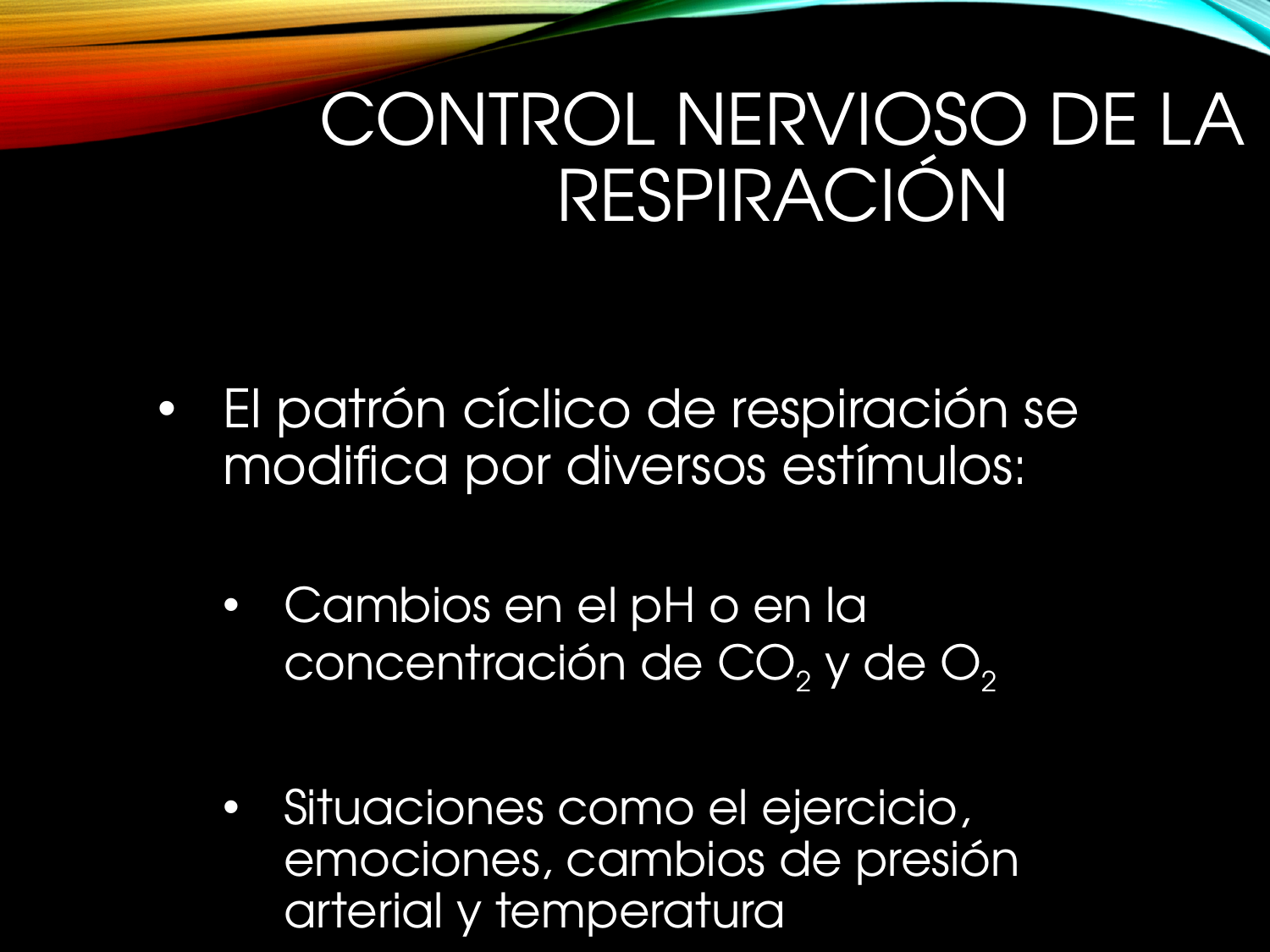

Control nervioso de la respiración

El patrón cíclico de respiración se modifica por diversos estímulos:

Cambios en el pH o en la concentración de CO2 y de O2

Situaciones como el ejercicio, emociones, cambios de presión arterial y temperatura